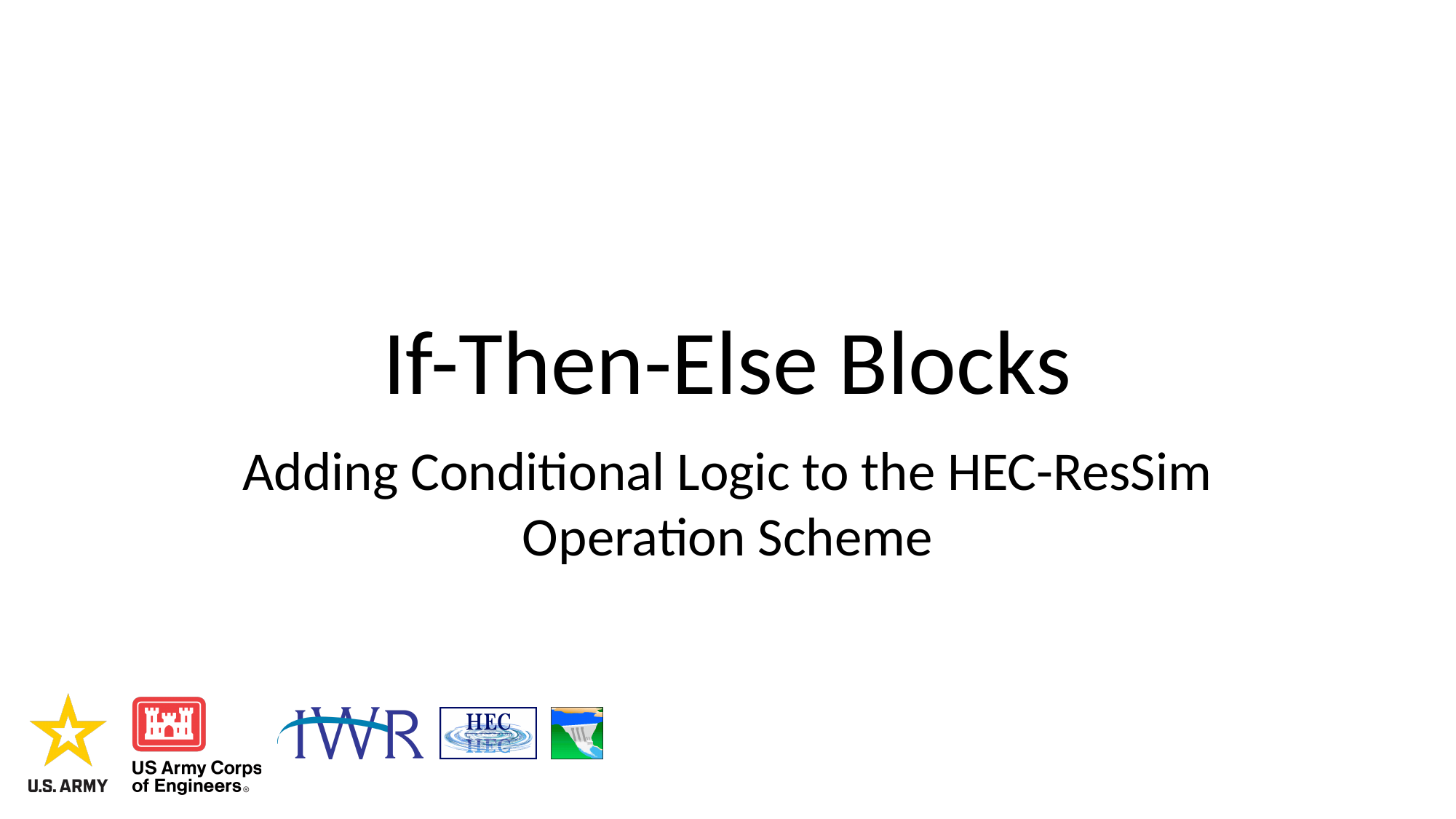

# If-Then-Else Blocks
Adding Conditional Logic to the HEC-ResSim Operation Scheme